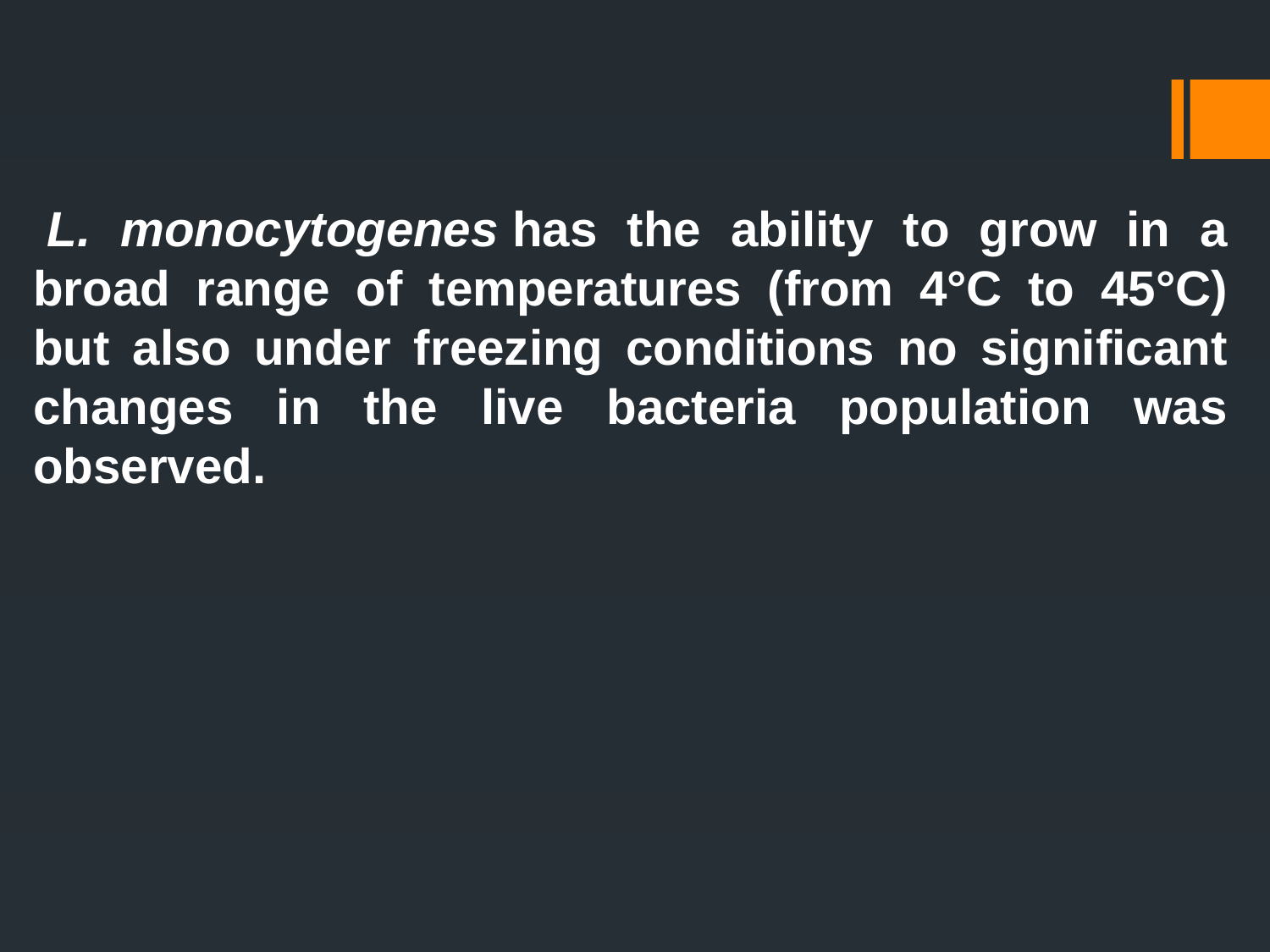

L. monocytogenes has the ability to grow in a broad range of temperatures (from 4°C to 45°C) but also under freezing conditions no significant changes in the live bacteria population was observed.